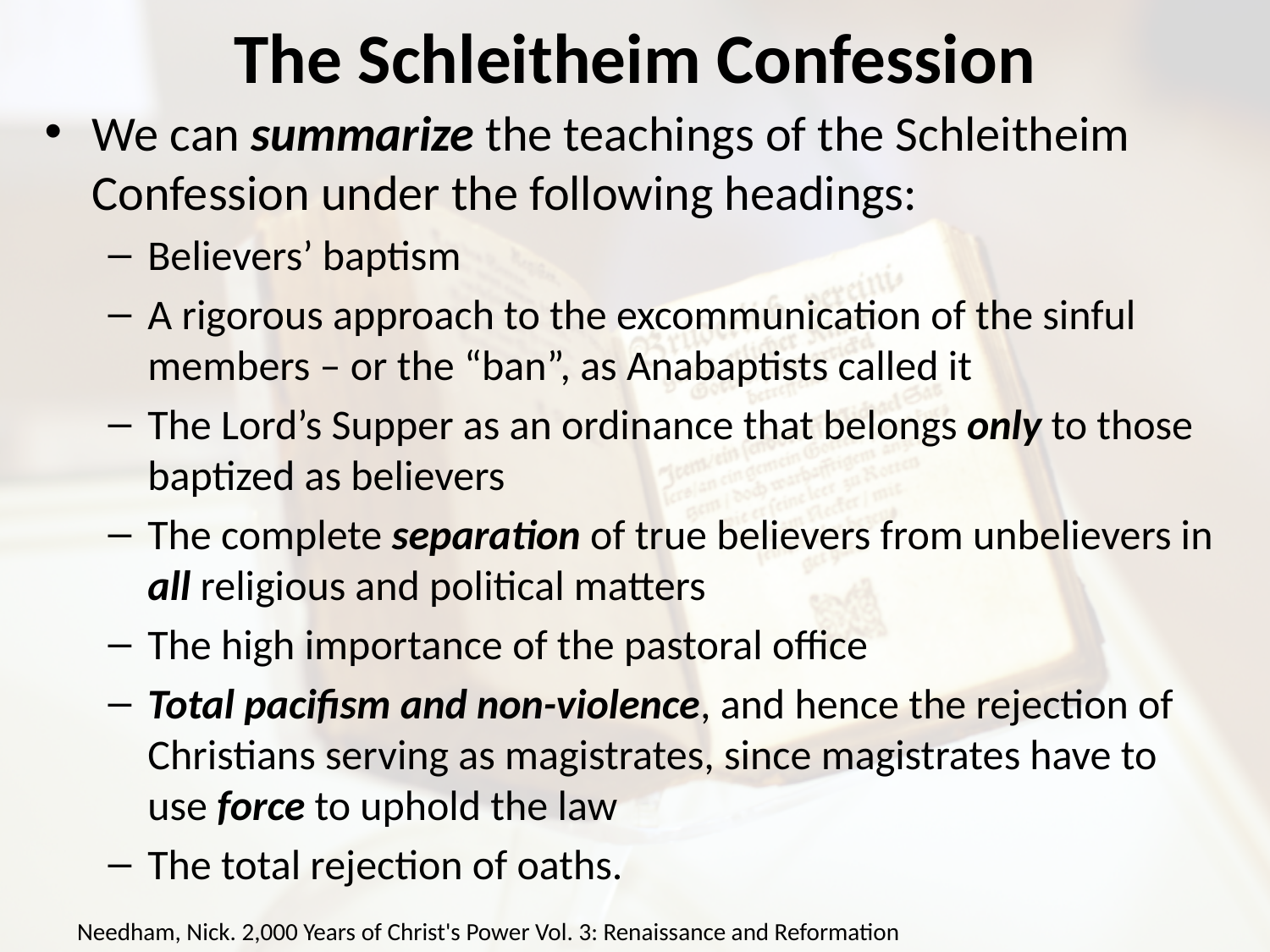

# The Schleitheim Confession
We can summarize the teachings of the Schleitheim Confession under the following headings:
Believers’ baptism
A rigorous approach to the excommunication of the sinful members – or the “ban”, as Anabaptists called it
The Lord’s Supper as an ordinance that belongs only to those baptized as believers
The complete separation of true believers from unbelievers in all religious and political matters
The high importance of the pastoral office
Total pacifism and non-violence, and hence the rejection of Christians serving as magistrates, since magistrates have to use force to uphold the law
The total rejection of oaths.
Needham, Nick. 2,000 Years of Christ's Power Vol. 3: Renaissance and Reformation